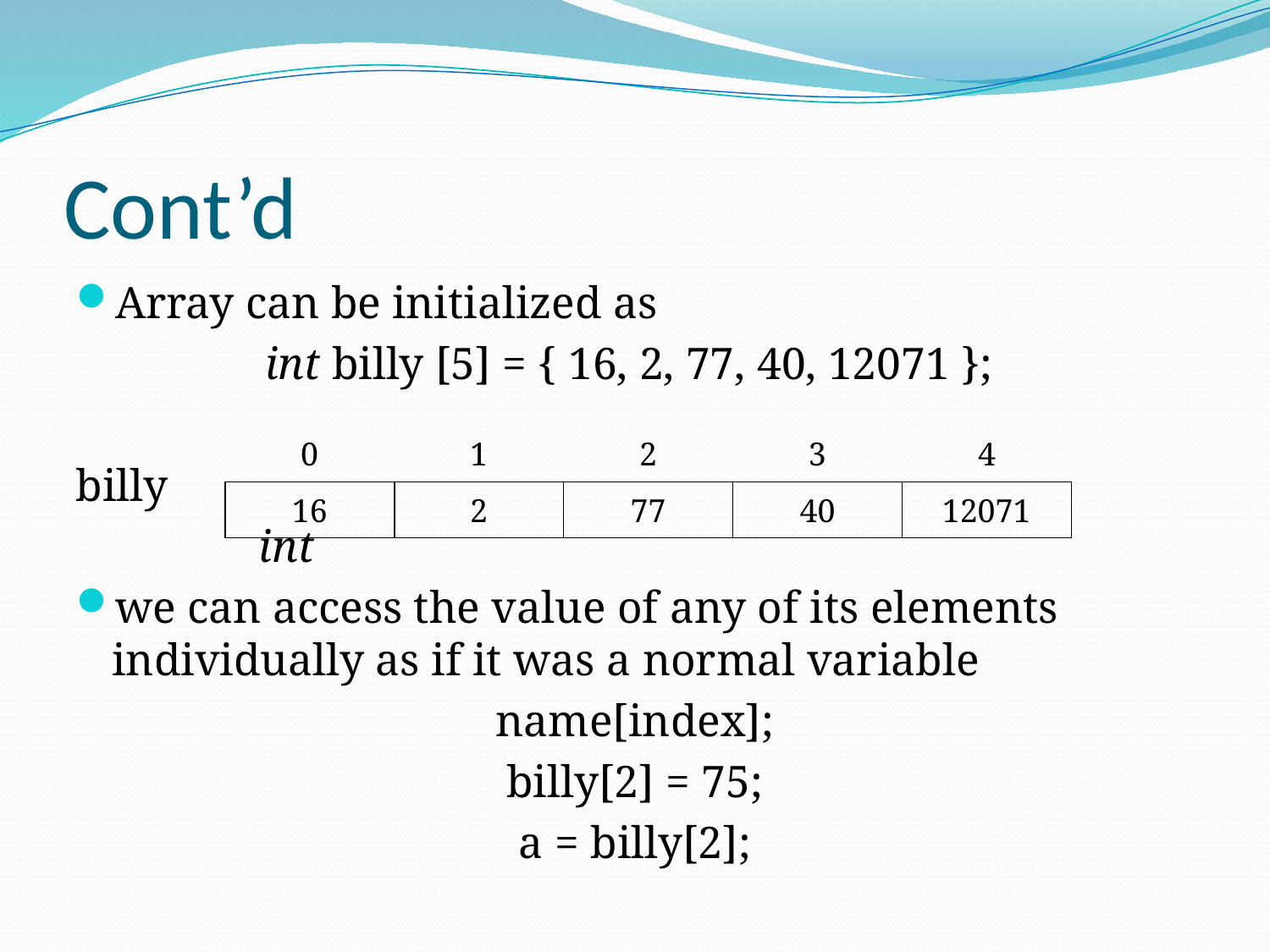

# Cont’d
Array can be initialized as
int billy [5] = { 16, 2, 77, 40, 12071 };

billy
                int
we can access the value of any of its elements individually as if it was a normal variable
name[index];
billy[2] = 75;
a = billy[2];
| 0 | 1 | 2 | 3 | 4 |
| --- | --- | --- | --- | --- |
| 16 | 2 | 77 | 40 | 12071 |